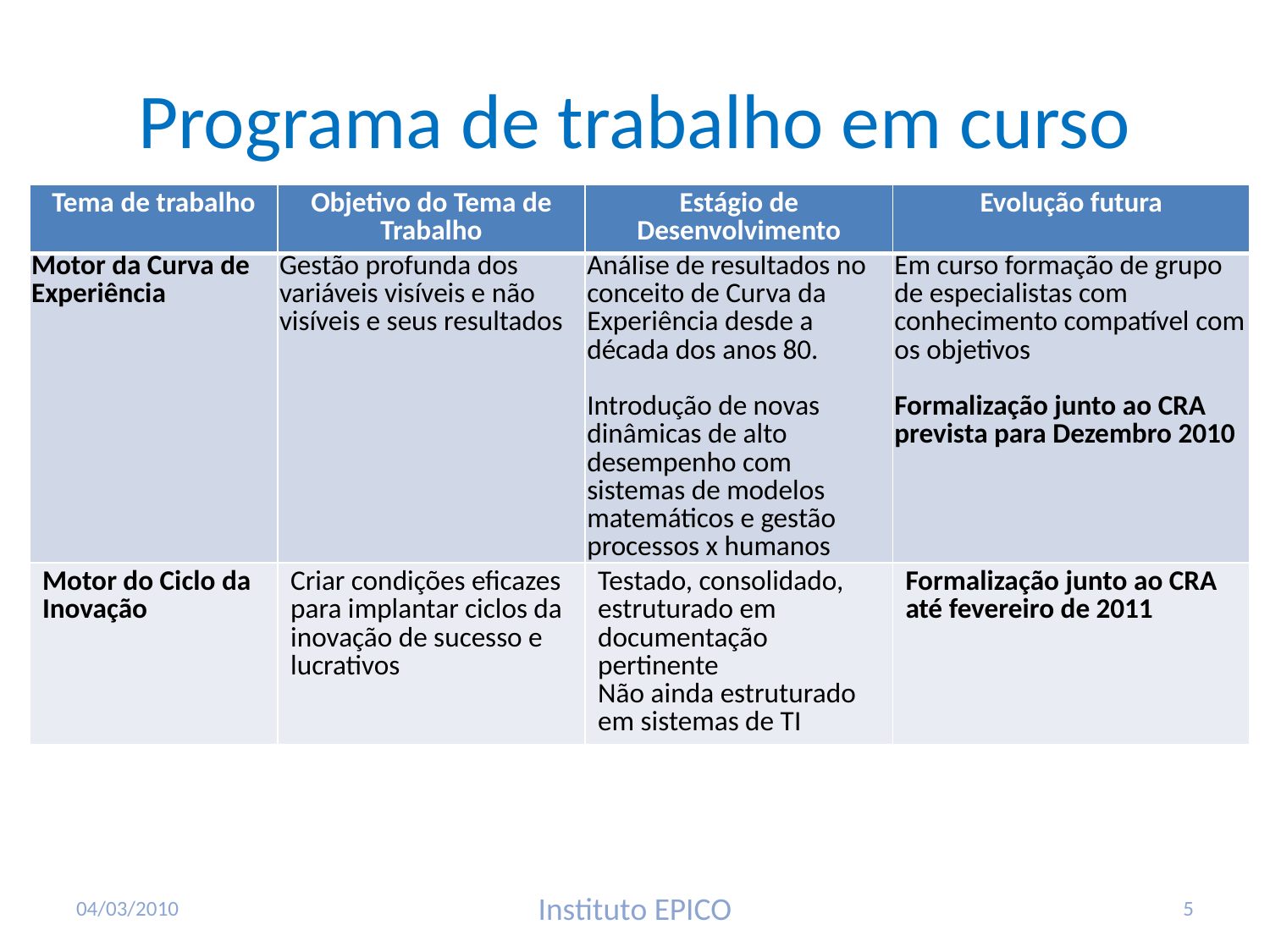

# Programa de trabalho em curso
| Tema de trabalho | Objetivo do Tema de Trabalho | Estágio de Desenvolvimento | Evolução futura |
| --- | --- | --- | --- |
| Motor da Curva de Experiência | Gestão profunda dos variáveis visíveis e não visíveis e seus resultados | Análise de resultados no conceito de Curva da Experiência desde a década dos anos 80. Introdução de novas dinâmicas de alto desempenho com sistemas de modelos matemáticos e gestão processos x humanos | Em curso formação de grupo de especialistas com conhecimento compatível com os objetivos Formalização junto ao CRA prevista para Dezembro 2010 |
| Motor do Ciclo da Inovação | Criar condições eficazes para implantar ciclos da inovação de sucesso e lucrativos | Testado, consolidado, estruturado em documentação pertinente Não ainda estruturado em sistemas de TI | Formalização junto ao CRA até fevereiro de 2011 |
04/03/2010
Instituto EPICO
5